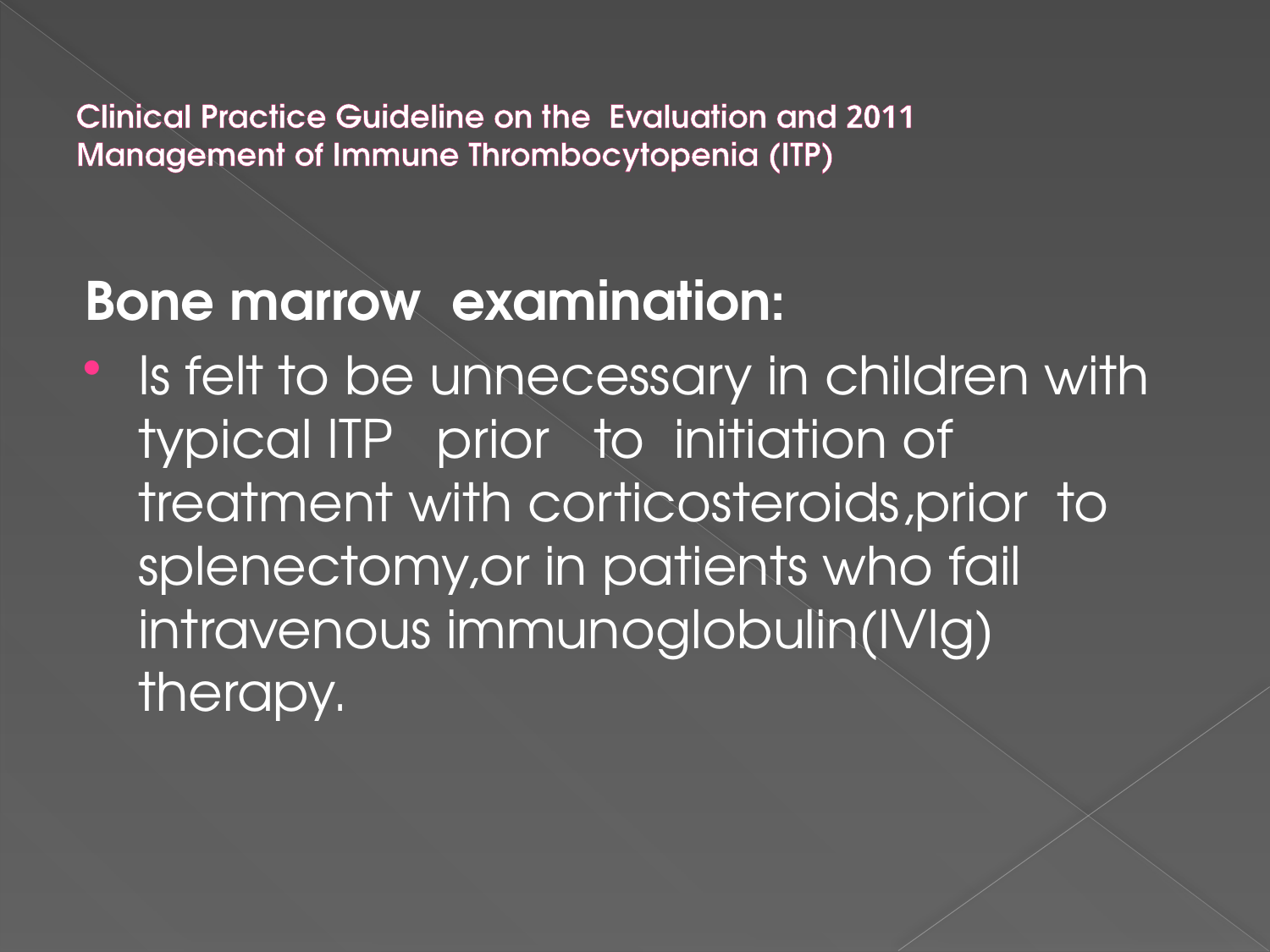

# 2011 Clinical Practice Guideline on the  Evaluation and Management of Immune Thrombocytopenia (ITP)
Bone marrow  examination:
Is felt to be unnecessary in children with typical ITP   prior   to  initiation of treatment with corticosteroids,prior  to splenectomy,or in patients who fail intravenous immunoglobulin(IVIg) therapy.